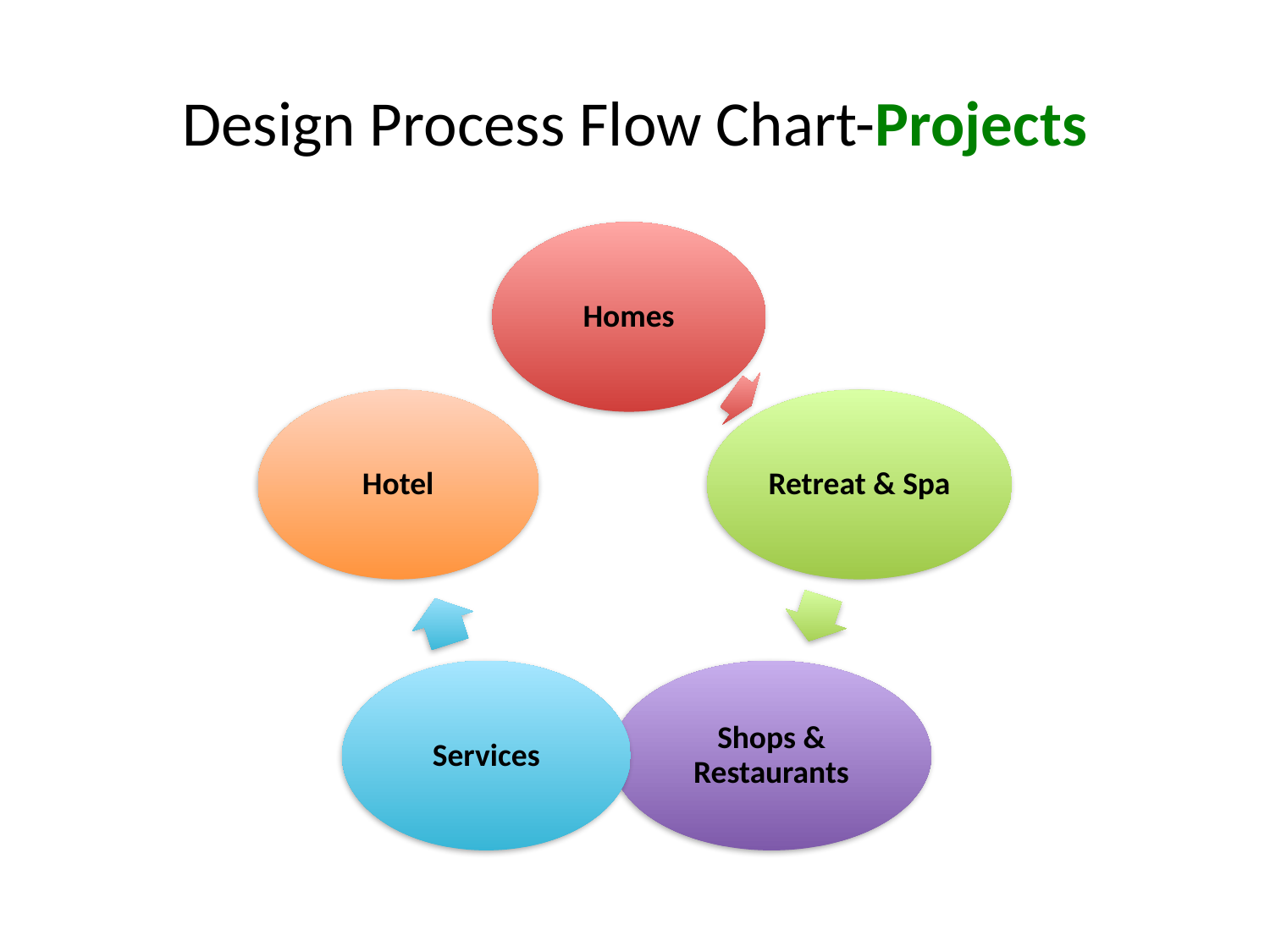

# Design Process Flow Chart-Projects
Homes

Retreat & Spa

Shops & Restaurants

Services

Hotel